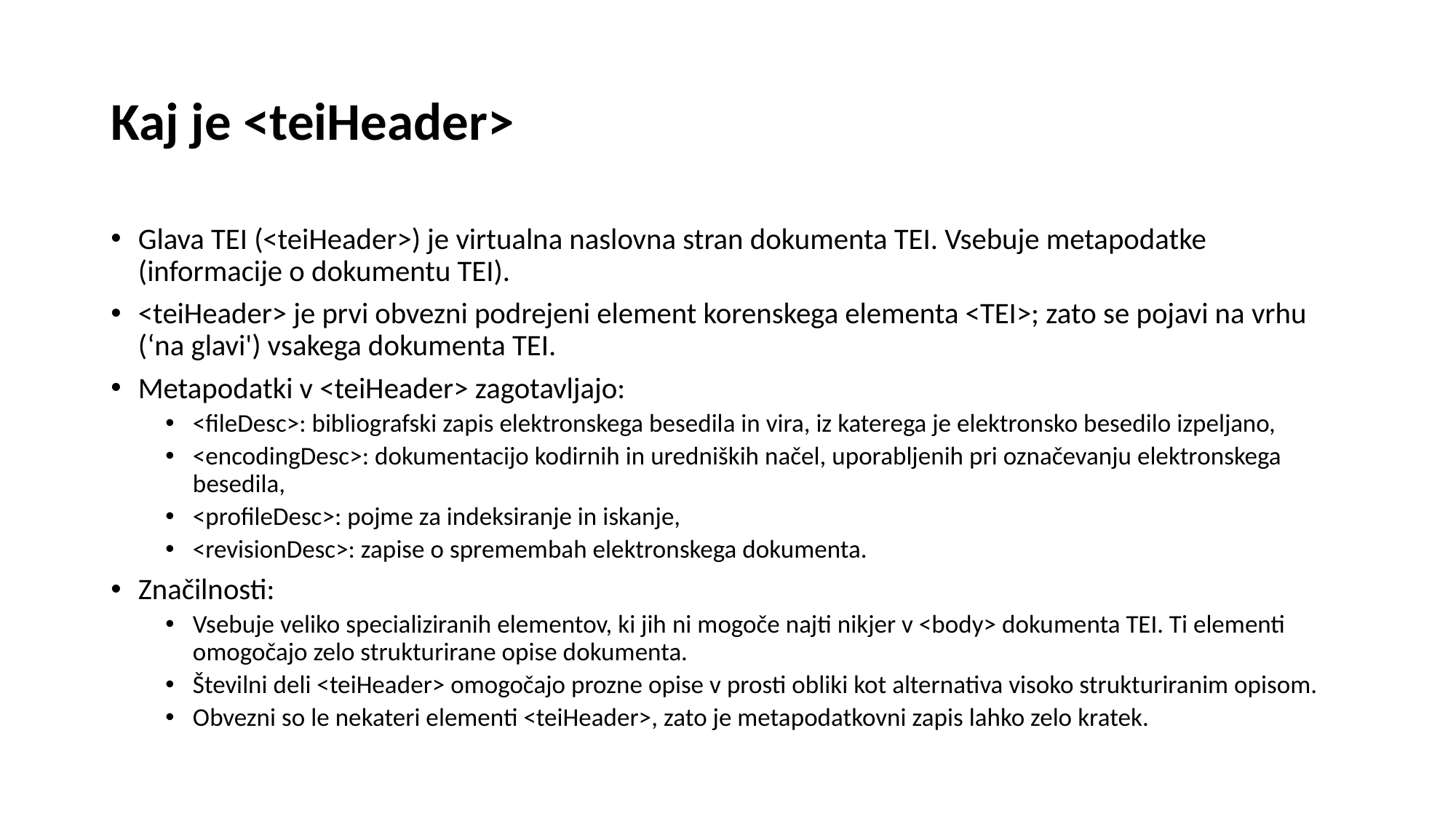

# Kaj je <teiHeader>
Glava TEI (<teiHeader>) je virtualna naslovna stran dokumenta TEI. Vsebuje metapodatke (informacije o dokumentu TEI).
<teiHeader> je prvi obvezni podrejeni element korenskega elementa <TEI>; zato se pojavi na vrhu (‘na glavi') vsakega dokumenta TEI.
Metapodatki v <teiHeader> zagotavljajo:
<fileDesc>: bibliografski zapis elektronskega besedila in vira, iz katerega je elektronsko besedilo izpeljano,
<encodingDesc>: dokumentacijo kodirnih in uredniških načel, uporabljenih pri označevanju elektronskega besedila,
<profileDesc>: pojme za indeksiranje in iskanje,
<revisionDesc>: zapise o spremembah elektronskega dokumenta.
Značilnosti:
Vsebuje veliko specializiranih elementov, ki jih ni mogoče najti nikjer v <body> dokumenta TEI. Ti elementi omogočajo zelo strukturirane opise dokumenta.
Številni deli <teiHeader> omogočajo prozne opise v prosti obliki kot alternativa visoko strukturiranim opisom.
Obvezni so le nekateri elementi <teiHeader>, zato je metapodatkovni zapis lahko zelo kratek.